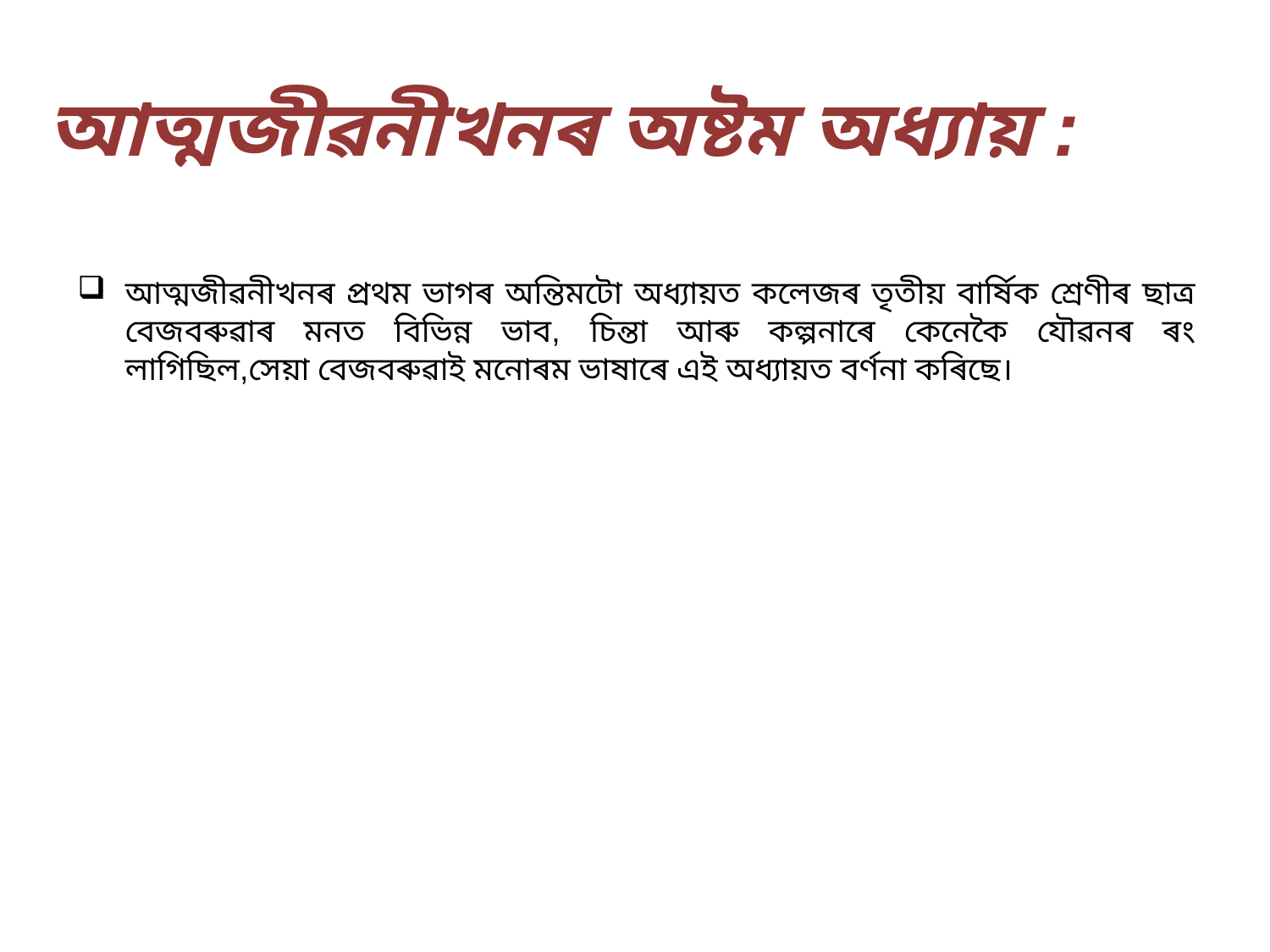

# আত্মজীৱনীখনৰ অষ্টম অধ্যায় :
আত্মজীৱনীখনৰ প্ৰথম ভাগৰ অন্তিমটো অধ্যায়ত কলেজৰ তৃতীয় বাৰ্ষিক শ্ৰেণীৰ ছাত্ৰ বেজবৰুৱাৰ মনত বিভিন্ন ভাব, চিন্তা আৰু কল্পনাৰে কেনেকৈ যৌৱনৰ ৰং লাগিছিল,সেয়া বেজবৰুৱাই মনোৰম ভাষাৰে এই অধ্যায়ত বৰ্ণনা কৰিছে।